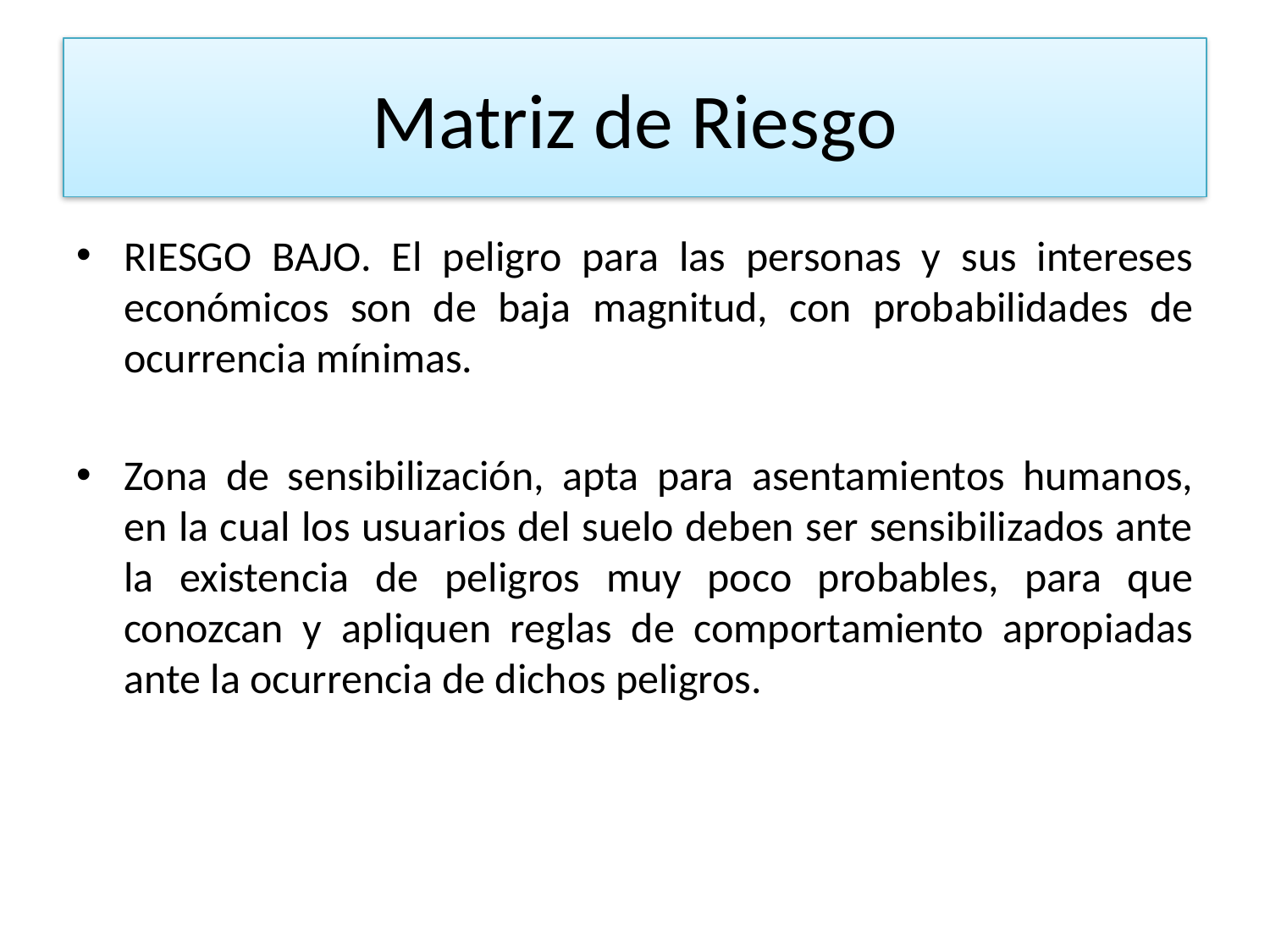

# Matriz de Riesgo
RIESGO BAJO. El peligro para las personas y sus intereses económicos son de baja magnitud, con probabilidades de ocurrencia mínimas.

Zona de sensibilización, apta para asentamientos humanos, en la cual los usuarios del suelo deben ser sensibilizados ante la existencia de peligros muy poco probables, para que conozcan y apliquen reglas de comportamiento apropiadas ante la ocurrencia de dichos peligros.